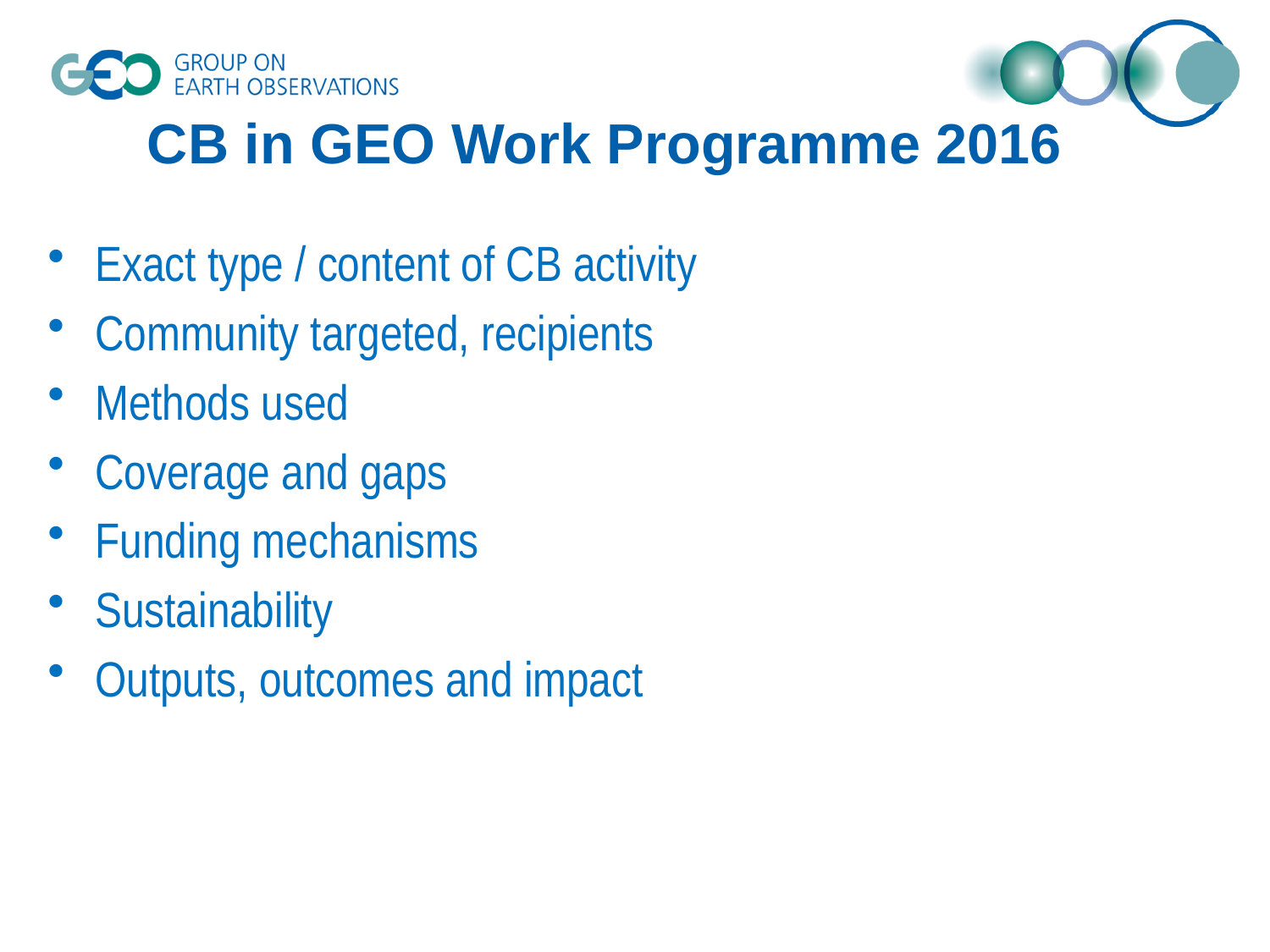

# CB in GEO Work Programme 2016
Exact type / content of CB activity
Community targeted, recipients
Methods used
Coverage and gaps
Funding mechanisms
Sustainability
Outputs, outcomes and impact